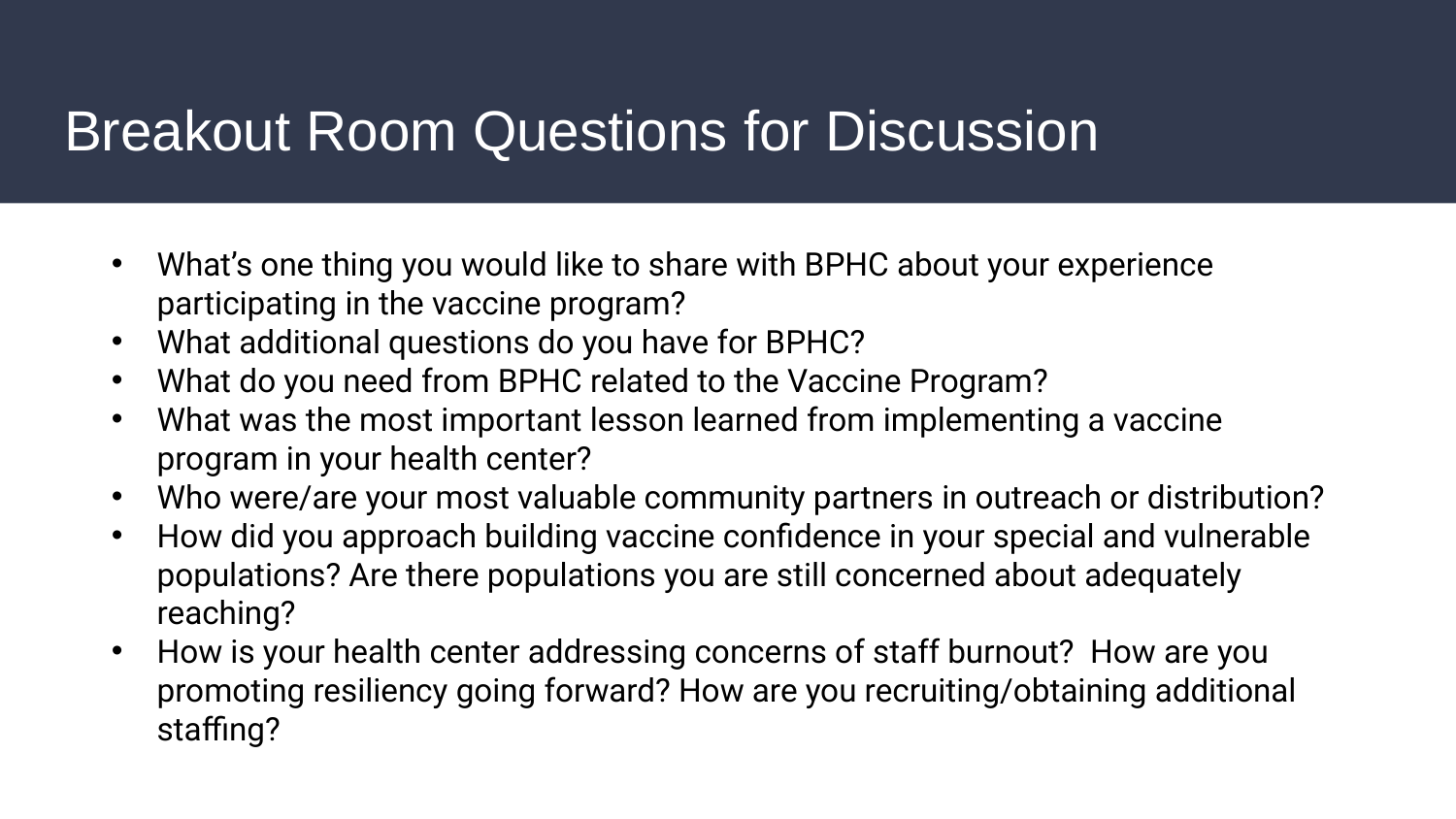

# Breakout Room Questions for Discussion

What’s one thing you would like to share with BPHC about your experience participating in the vaccine program?
What additional questions do you have for BPHC?
What do you need from BPHC related to the Vaccine Program?
What was the most important lesson learned from implementing a vaccine program in your health center?
Who were/are your most valuable community partners in outreach or distribution?
How did you approach building vaccine confidence in your special and vulnerable populations? Are there populations you are still concerned about adequately reaching?
How is your health center addressing concerns of staff burnout?  How are you promoting resiliency going forward? How are you recruiting/obtaining additional staffing?